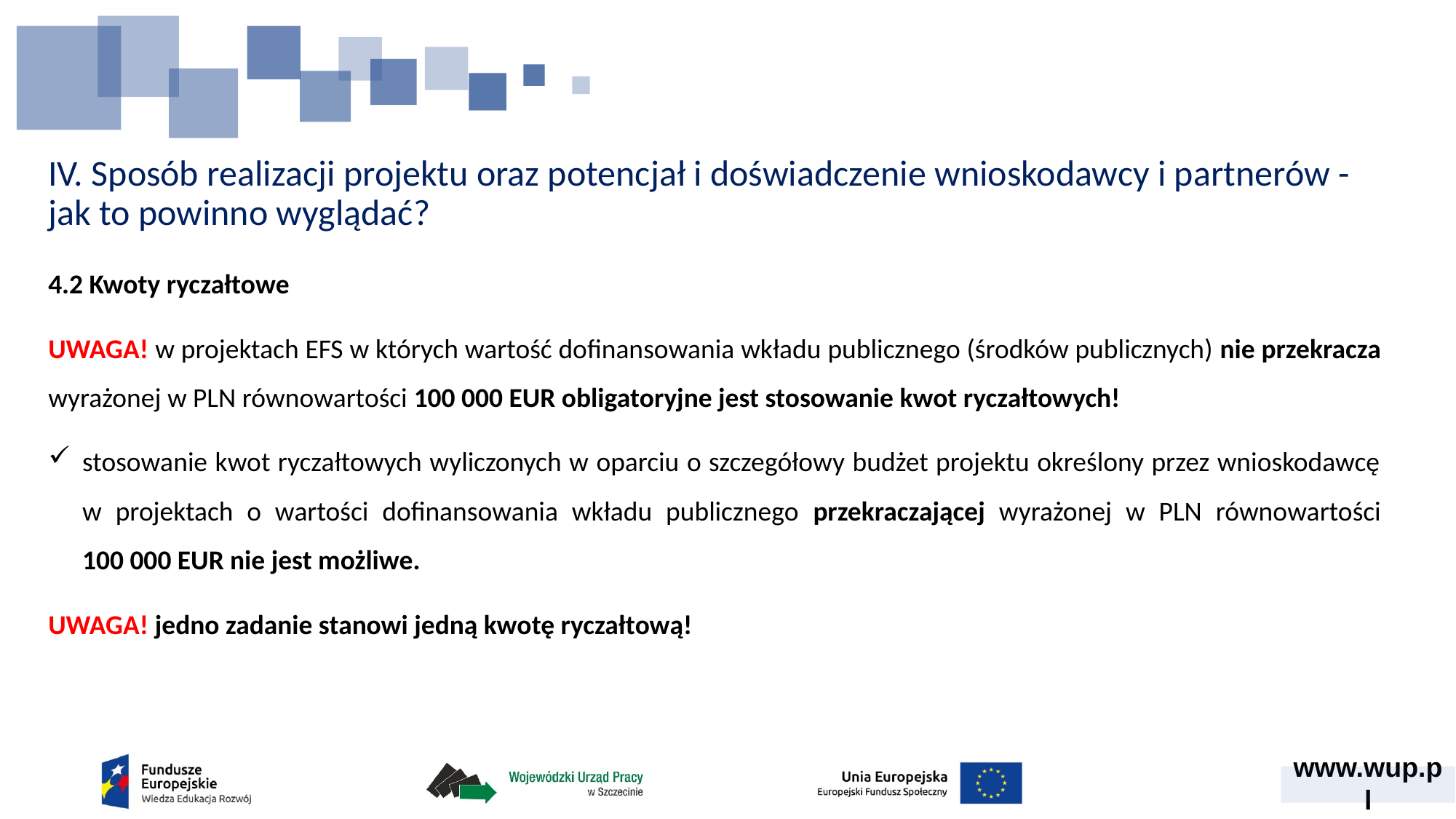

# IV. Sposób realizacji projektu oraz potencjał i doświadczenie wnioskodawcy i partnerów - jak to powinno wyglądać?
4.2 Kwoty ryczałtowe
UWAGA! w projektach EFS w których wartość dofinansowania wkładu publicznego (środków publicznych) nie przekracza wyrażonej w PLN równowartości 100 000 EUR obligatoryjne jest stosowanie kwot ryczałtowych!
stosowanie kwot ryczałtowych wyliczonych w oparciu o szczegółowy budżet projektu określony przez wnioskodawcę w projektach o wartości dofinansowania wkładu publicznego przekraczającej wyrażonej w PLN równowartości 100 000 EUR nie jest możliwe.
UWAGA! jedno zadanie stanowi jedną kwotę ryczałtową!